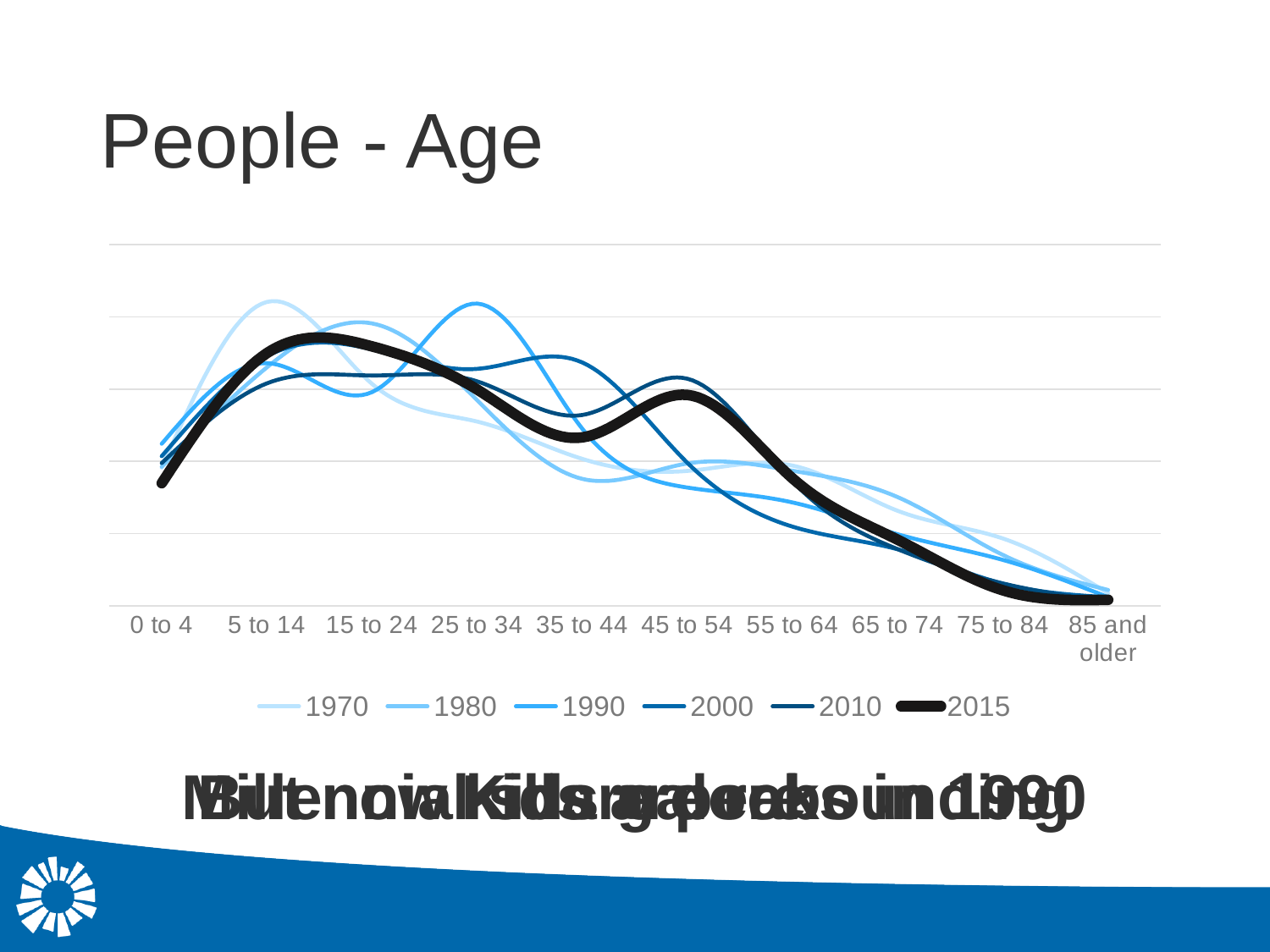

# People - Age

### Chart

| Category | 1970 | 1980 | 1990 | 2000 | 2010 | 2015 |
|---|---|---|---|---|---|---|
| 0 to 4 | 0.0956662056247118 | 0.0962837837837838 | 0.112128146453089 | 0.103566958698373 | 0.098816029143898 | 0.0848484848484848 |
| 5 to 14 | 0.210235131396957 | 0.164977477477477 | 0.167906178489702 | 0.172715894868586 | 0.15391621129326 | 0.174825174825175 |
| 15 to 24 | 0.153526970954357 | 0.195382882882883 | 0.147883295194508 | 0.177409261576971 | 0.159380692167577 | 0.179487179487179 |
| 25 to 34 | 0.127478100507146 | 0.142173423423423 | 0.209096109839817 | 0.163954943679599 | 0.15528233151184 | 0.14965034965035 |
| 35 to 44 | 0.101659751037344 | 0.0878378378378378 | 0.122425629290618 | 0.168335419274093 | 0.132058287795993 | 0.116550116550117 |
| 45 to 54 | 0.0933609958506224 | 0.098536036036036 | 0.0818077803203661 | 0.0988735919899875 | 0.157103825136612 | 0.145920745920746 |
| 55 to 64 | 0.0970493314891655 | 0.0934684684684684 | 0.0715102974828375 | 0.0547559449311639 | 0.0860655737704918 | 0.0881118881118881 |
| 65 to 74 | 0.0656984785615491 | 0.0751689189189189 | 0.0494851258581236 | 0.0391113892365457 | 0.0391621129326047 | 0.0456876456876457 |
| 75 to 84 | 0.0465652374366067 | 0.0351914414414414 | 0.0317505720823799 | 0.0153316645807259 | 0.0154826958105647 | 0.0107226107226107 |
| 85 and older | 0.00875979714153988 | 0.0109797297297297 | 0.00600686498855835 | 0.00594493116395494 | 0.00273224043715847 | 0.00419580419580419 |
But now kids are rebounding
Kids galore
Millennial share peaks in 1990